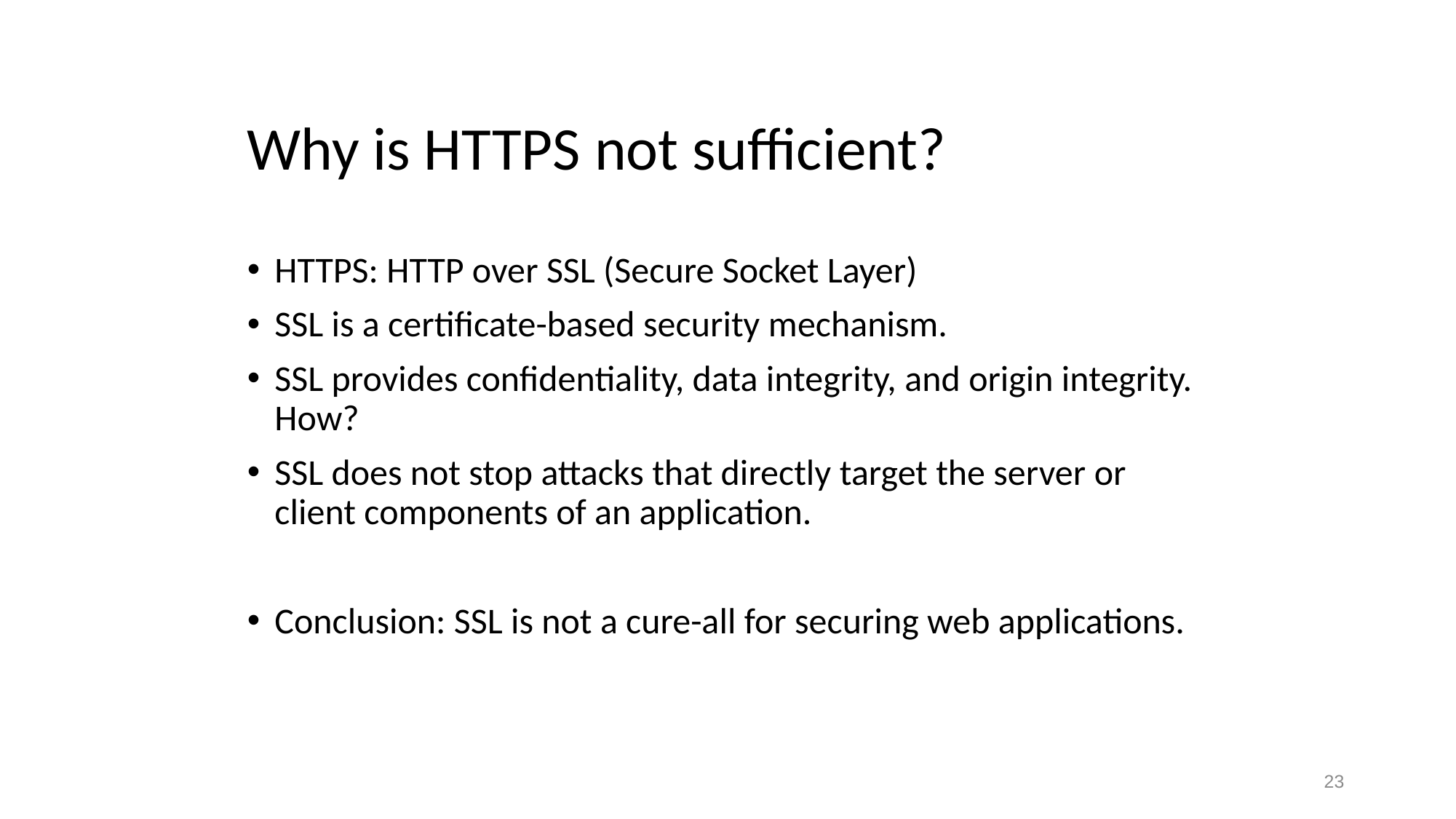

# Why is HTTPS not sufficient?
HTTPS: HTTP over SSL (Secure Socket Layer)
SSL is a certificate-based security mechanism.
SSL provides confidentiality, data integrity, and origin integrity. How?
SSL does not stop attacks that directly target the server or client components of an application.

Conclusion: SSL is not a cure-all for securing web applications.

23